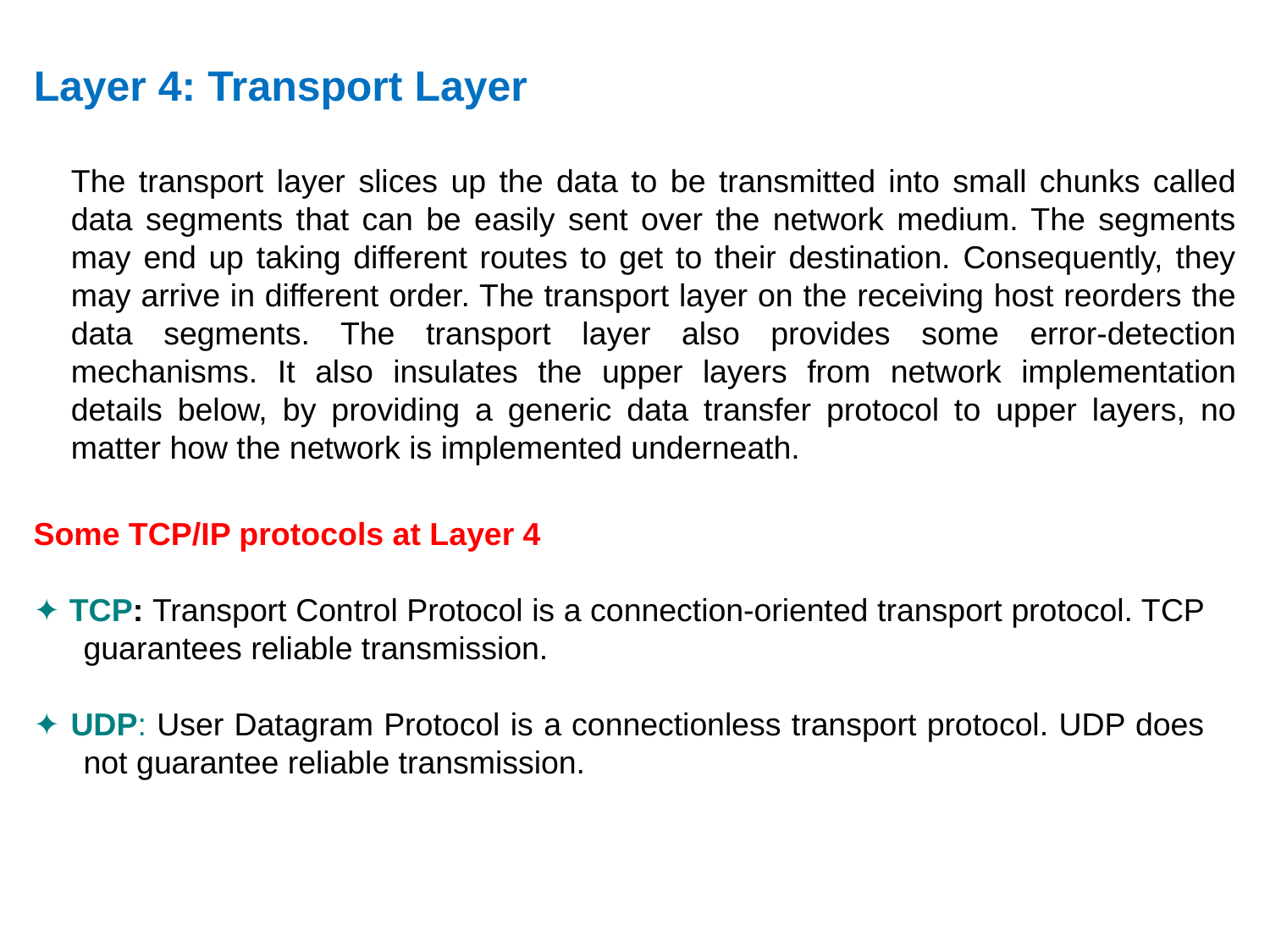

Layer 4: Transport Layer

The transport layer slices up the data to be transmitted into small chunks called data segments that can be easily sent over the network medium. The segments may end up taking different routes to get to their destination. Consequently, they may arrive in different order. The transport layer on the receiving host reorders the data segments. The transport layer also provides some error-detection mechanisms. It also insulates the upper layers from network implementation details below, by providing a generic data transfer protocol to upper layers, no matter how the network is implemented underneath.
Some TCP/IP protocols at Layer 4

✦ TCP: Transport Control Protocol is a connection-oriented transport protocol. TCP guarantees reliable transmission.

✦ UDP: User Datagram Protocol is a connectionless transport protocol. UDP does not guarantee reliable transmission.